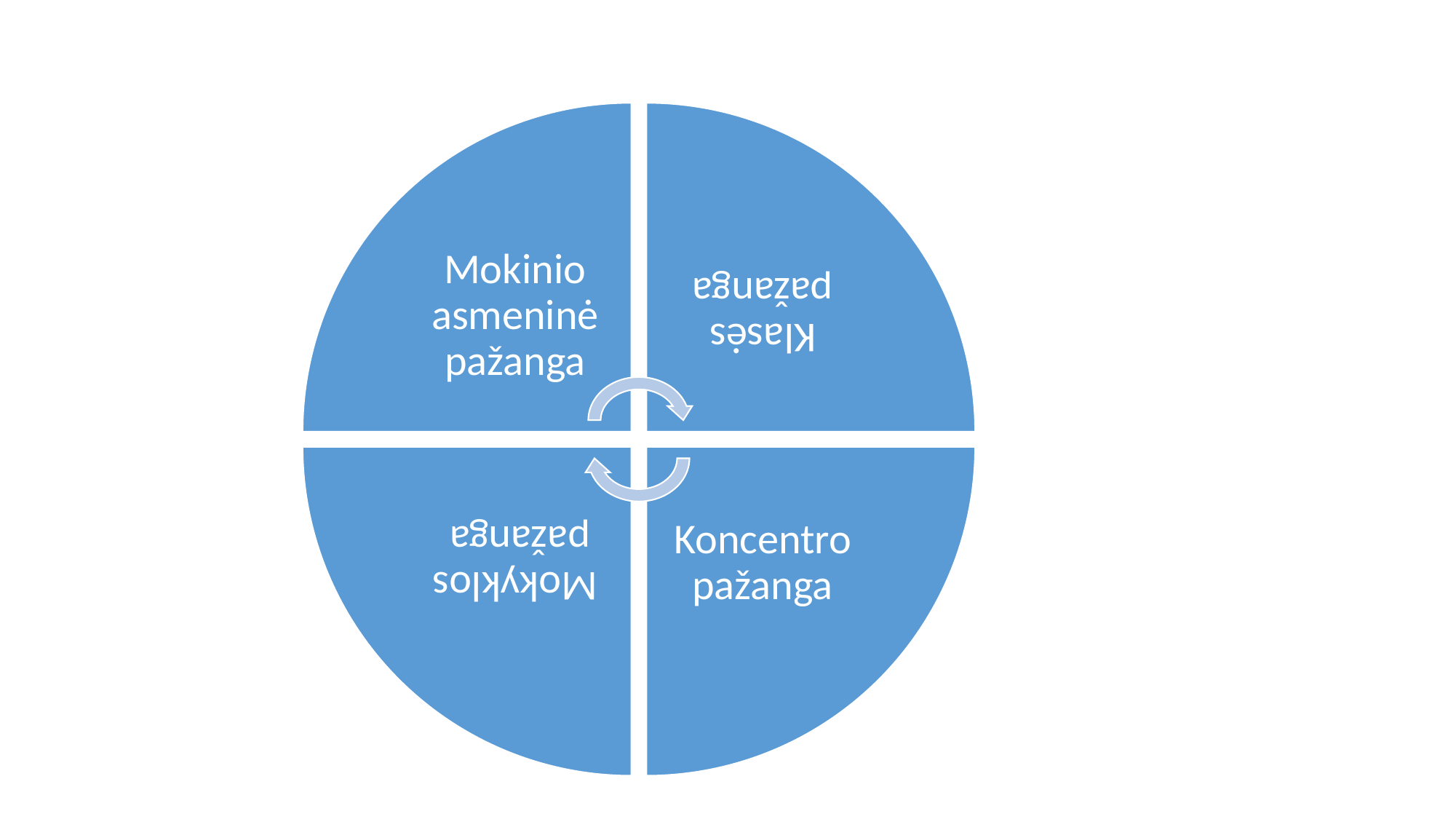

Mokinio asmeninė pažanga
Klasės pažanga
Koncentro pažanga
Mokyklos pažanga